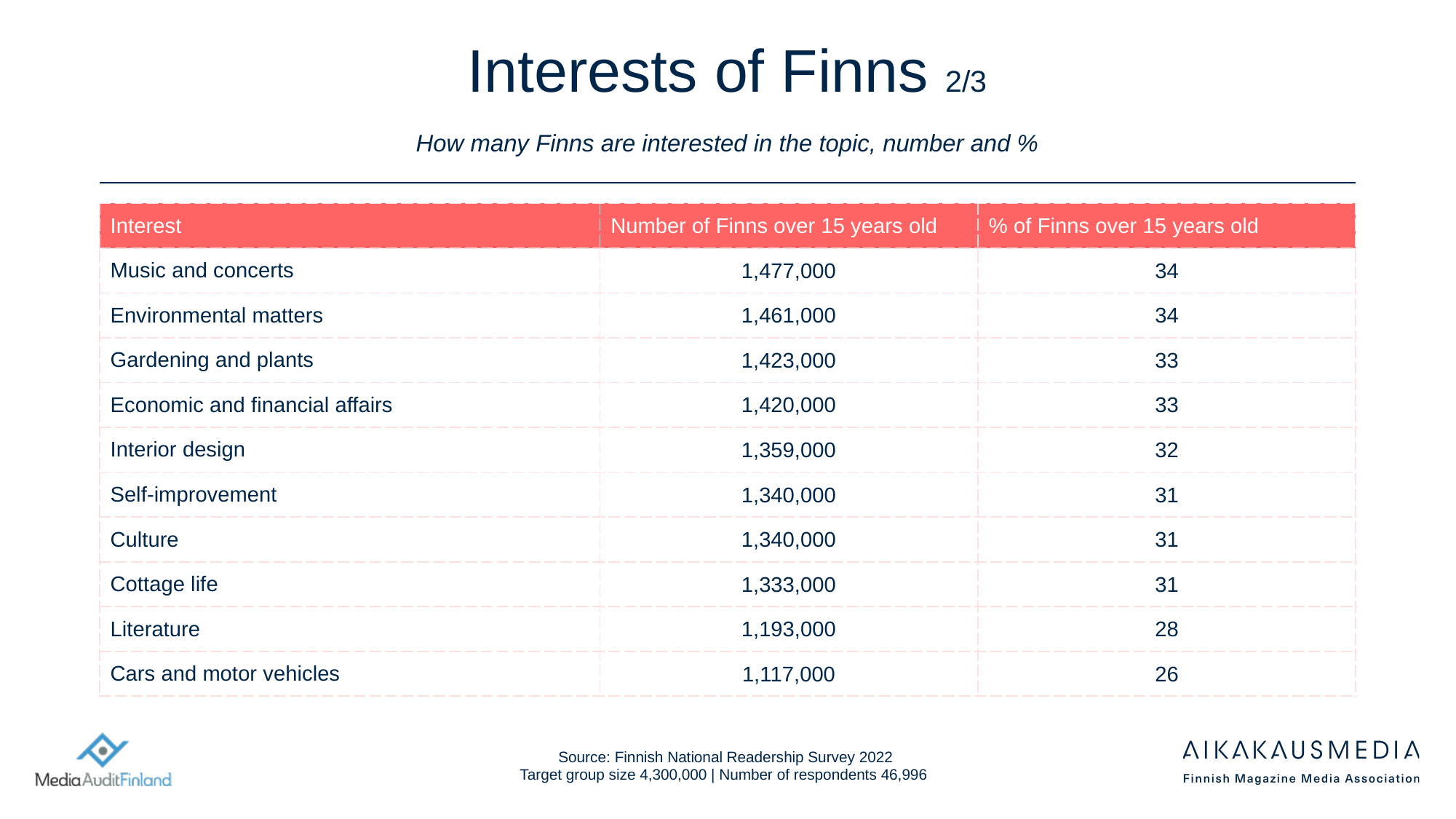

# Interests of Finns 2/3 How many Finns are interested in the topic, number and %
| Interest | Number of Finns over 15 years old | % of Finns over 15 years old |
| --- | --- | --- |
| Music and concerts | 1,477,000 | 34 |
| Environmental matters | 1,461,000 | 34 |
| Gardening and plants | 1,423,000 | 33 |
| Economic and financial affairs | 1,420,000 | 33 |
| Interior design | 1,359,000 | 32 |
| Self-improvement | 1,340,000 | 31 |
| Culture | 1,340,000 | 31 |
| Cottage life | 1,333,000 | 31 |
| Literature | 1,193,000 | 28 |
| Cars and motor vehicles | 1,117,000 | 26 |
Source: Finnish National Readership Survey 2022
Target group size 4,300,000 | Number of respondents 46,996